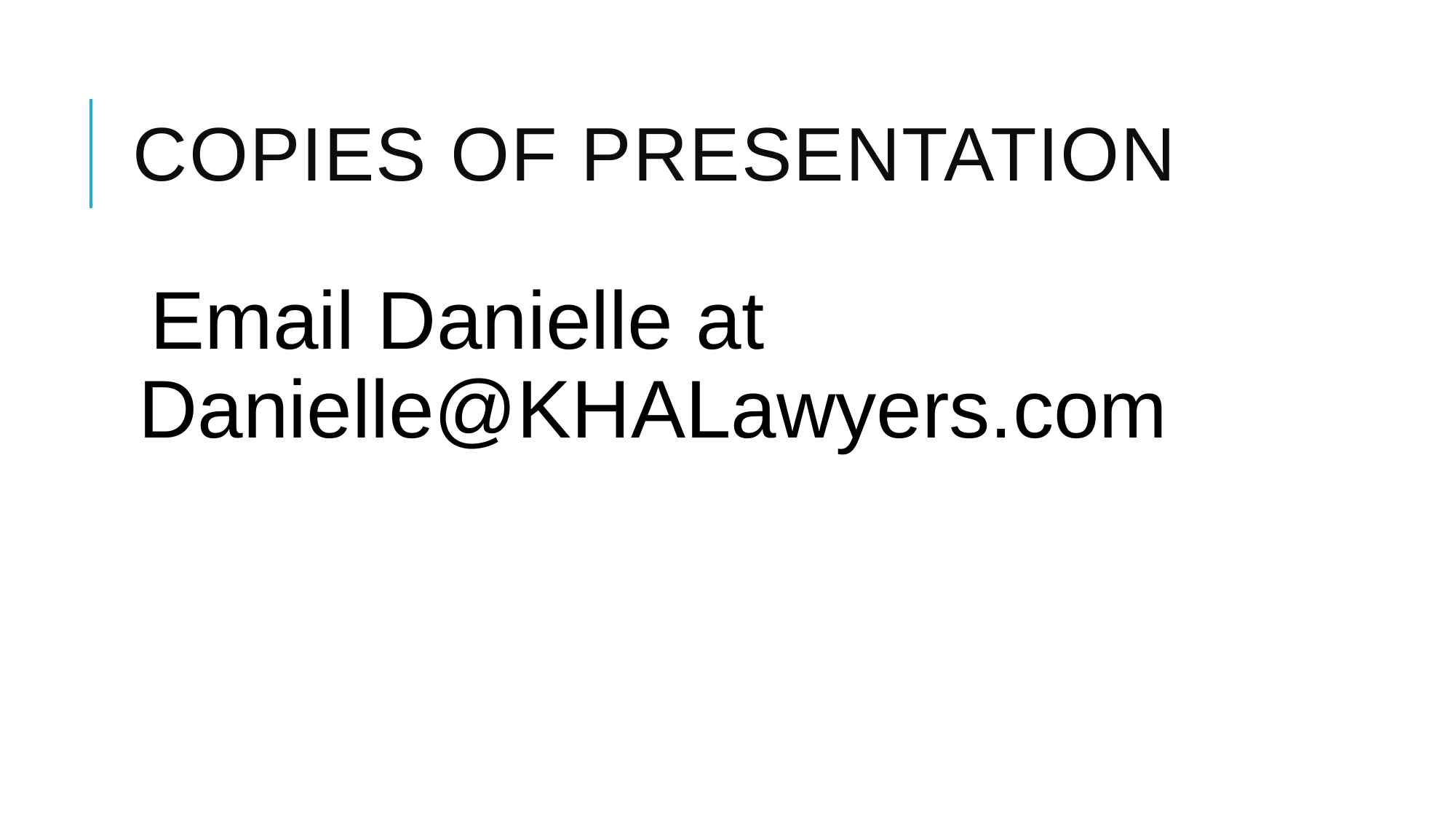

# Copies of presentation
Email Danielle at Danielle@KHALawyers.com